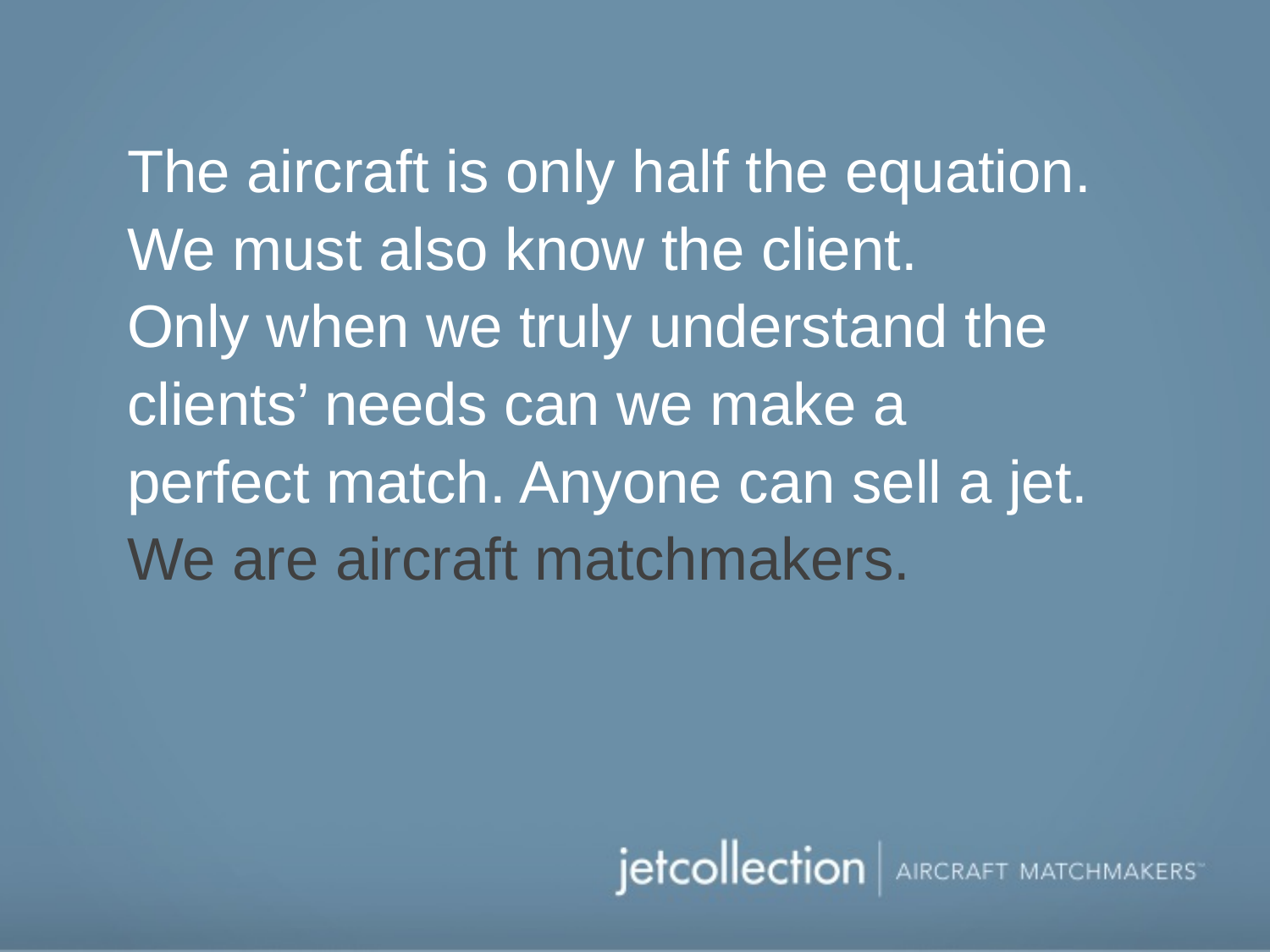

# The aircraft is only half the equation. We must also know the client. Only when we truly understand the clients’ needs can we make a perfect match. Anyone can sell a jet. We are aircraft matchmakers.